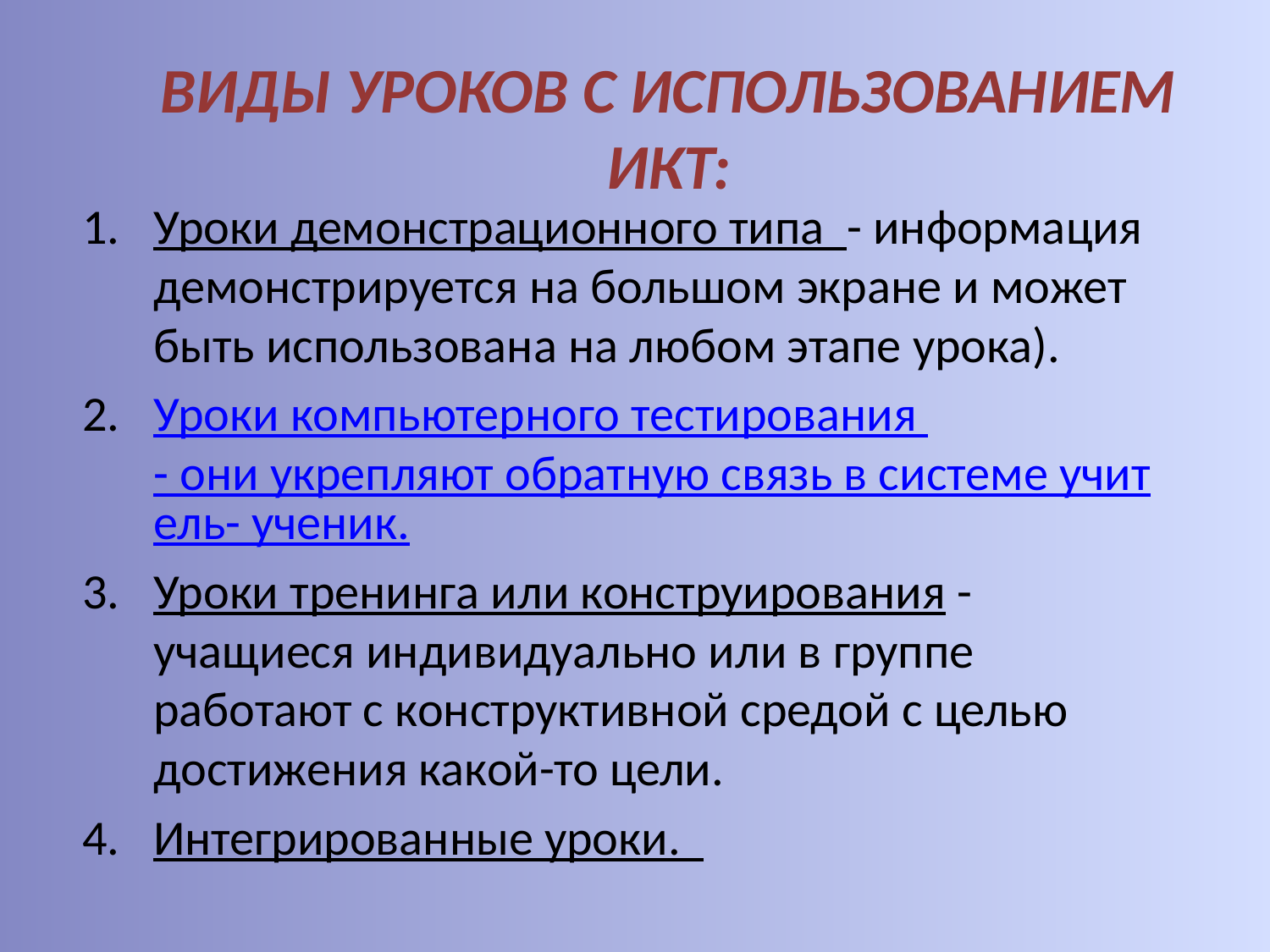

# ВИДЫ УРОКОВ С ИСПОЛЬЗОВАНИЕМ ИКТ:
Уроки демонстрационного типа  - информация демонстрируется на большом экране и может быть использована на любом этапе урока).
Уроки компьютерного тестирования - они укрепляют обратную связь в системе учитель- ученик.
3.   Уроки тренинга или конструирования - учащиеся индивидуально или в группе работают с конструктивной средой с целью достижения какой-то цели.
4.   Интегрированные уроки.